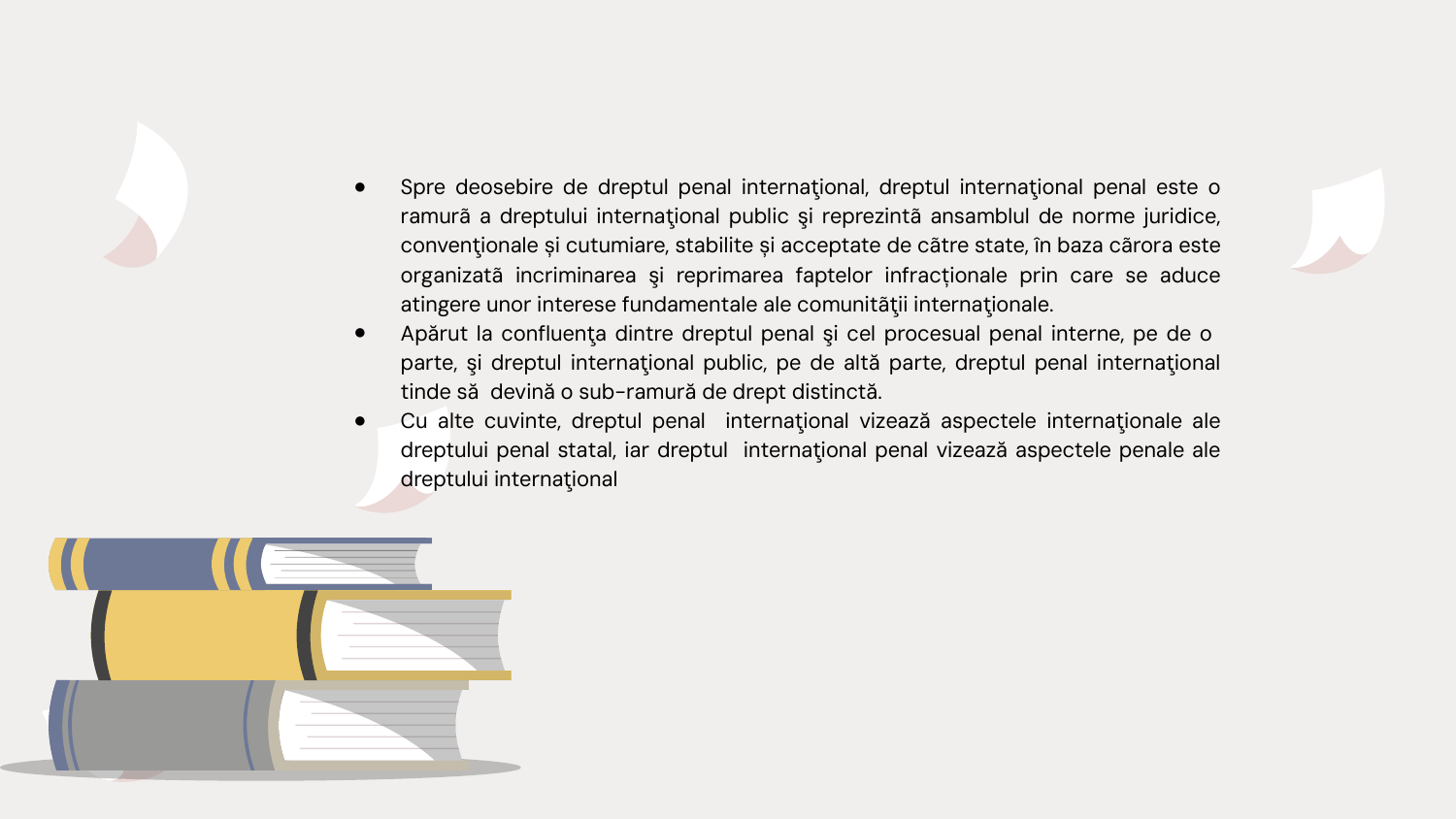

#

Spre deosebire de dreptul penal internaţional, dreptul internaţional penal este o ramurã a dreptului internaţional public şi reprezintã ansamblul de norme juridice, convenţionale și cutumiare, stabilite și acceptate de cãtre state, în baza cãrora este organizatã incriminarea şi reprimarea faptelor infracționale prin care se aduce atingere unor interese fundamentale ale comunitãţii internaţionale.
Apărut la confluenţa dintre dreptul penal şi cel procesual penal interne, pe de o  parte, şi dreptul internaţional public, pe de altă parte, dreptul penal internaţional tinde să  devină o sub-ramură de drept distinctă.
Cu alte cuvinte, dreptul penal  internaţional vizează aspectele internaţionale ale dreptului penal statal, iar dreptul  internaţional penal vizează aspectele penale ale dreptului internaţional